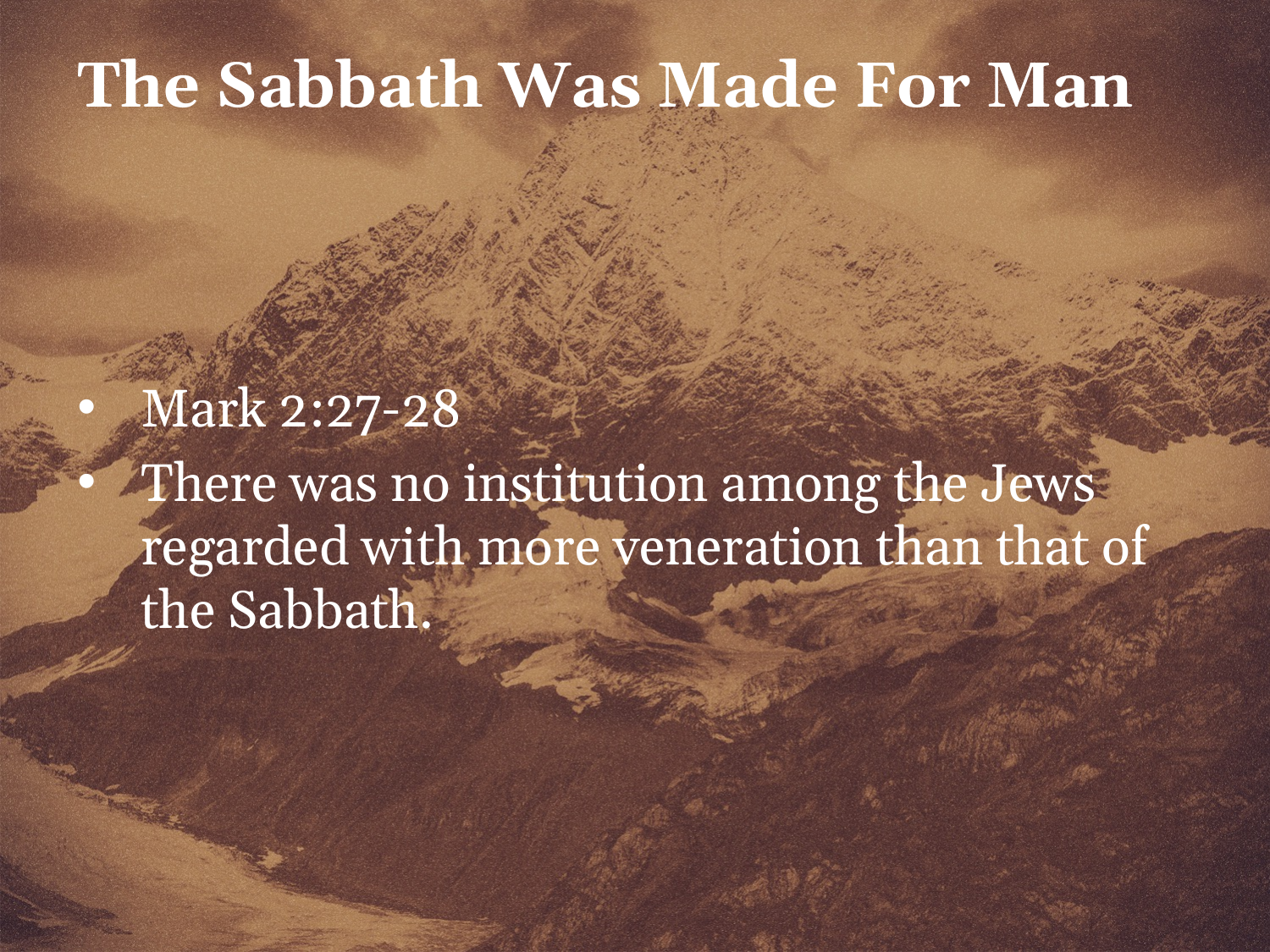

The Sabbath Was Made For Man
Mark 2:27-28
There was no institution among the Jews regarded with more veneration than that of the Sabbath.